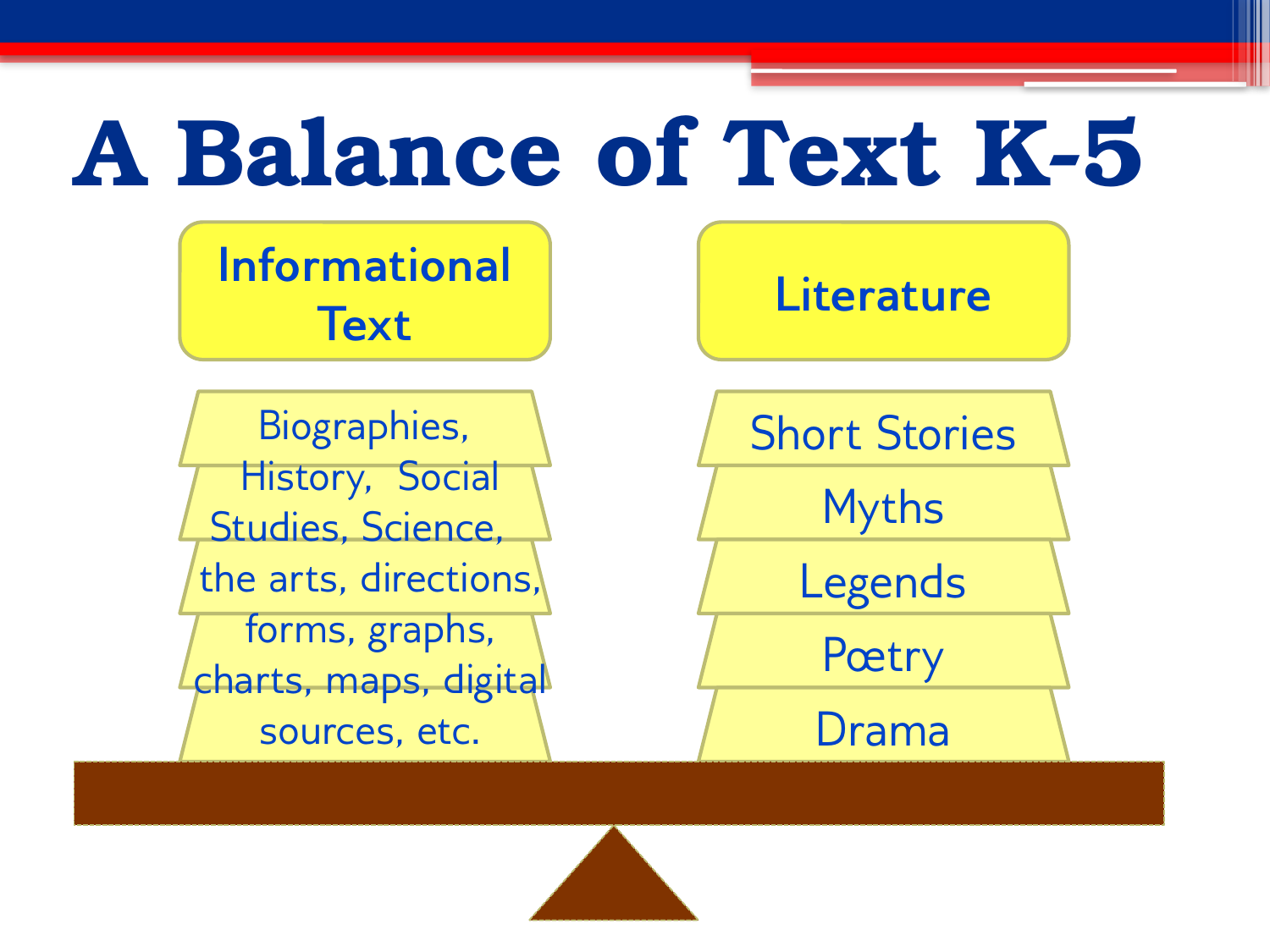

# A Balance of Text K-5
Informational Text
Literature

Biographies,  History,  Social Studies, Science,   the arts, directions, forms, graphs, charts, maps, digital sources, etc.
Short Stories

Myths

Legends

Poetry

Drama